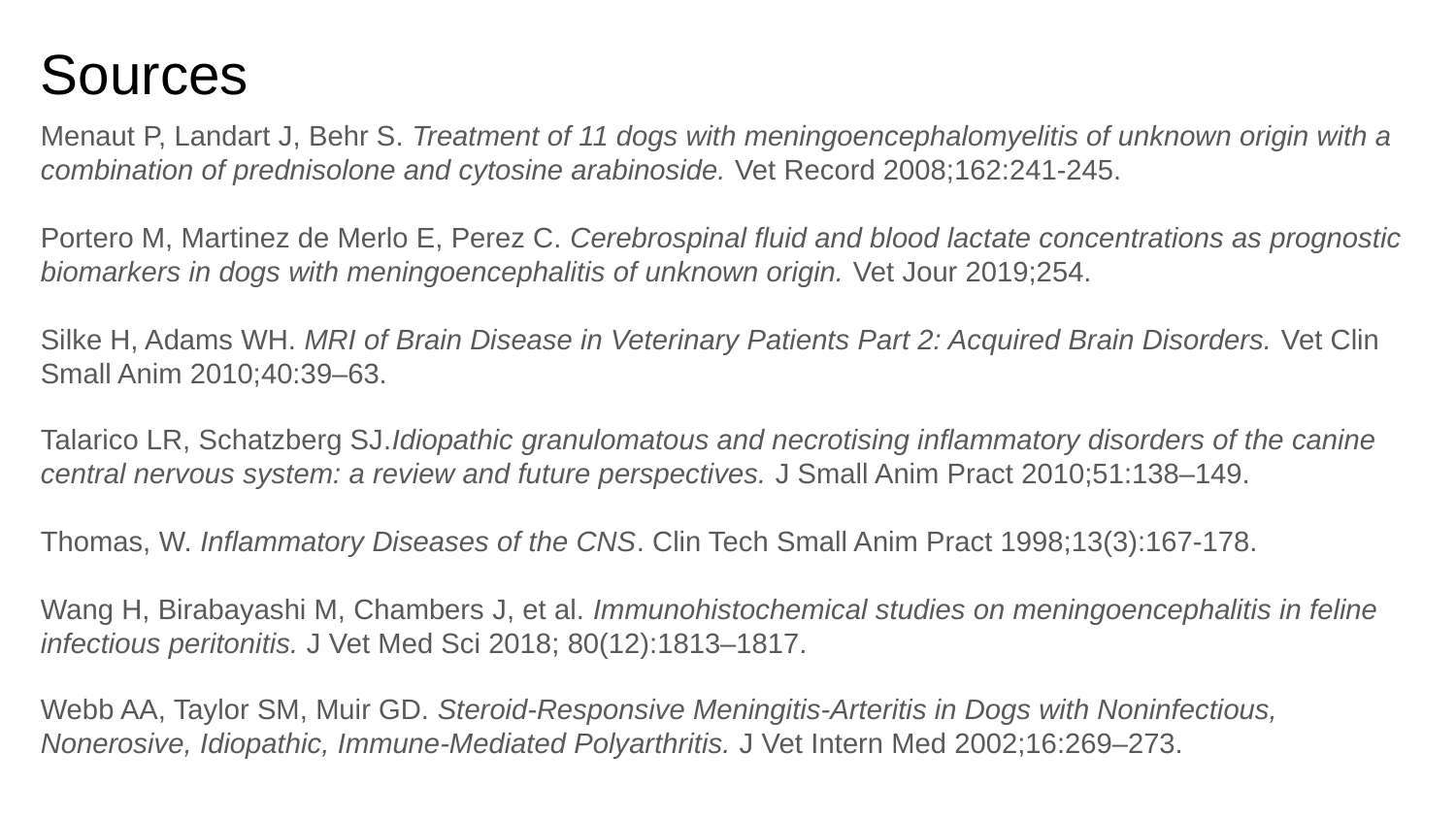

# Sources
Menaut P, Landart J, Behr S. Treatment of 11 dogs with meningoencephalomyelitis of unknown origin with a combination of prednisolone and cytosine arabinoside. Vet Record 2008;162:241-245.

Portero M, Martinez de Merlo E, Perez C. Cerebrospinal fluid and blood lactate concentrations as prognostic biomarkers in dogs with meningoencephalitis of unknown origin. Vet Jour 2019;254.

Silke H, Adams WH. MRI of Brain Disease in Veterinary Patients Part 2: Acquired Brain Disorders. Vet Clin Small Anim 2010;40:39–63.
Talarico LR, Schatzberg SJ.Idiopathic granulomatous and necrotising inflammatory disorders of the canine central nervous system: a review and future perspectives. J Small Anim Pract 2010;51:138–149.

Thomas, W. Inflammatory Diseases of the CNS. Clin Tech Small Anim Pract 1998;13(3):167-178.

Wang H, Birabayashi M, Chambers J, et al. Immunohistochemical studies on meningoencephalitis in feline infectious peritonitis. J Vet Med Sci 2018; 80(12):1813–1817.
Webb AA, Taylor SM, Muir GD. Steroid-Responsive Meningitis-Arteritis in Dogs with Noninfectious, Nonerosive, Idiopathic, Immune-Mediated Polyarthritis. J Vet Intern Med 2002;16:269–273.